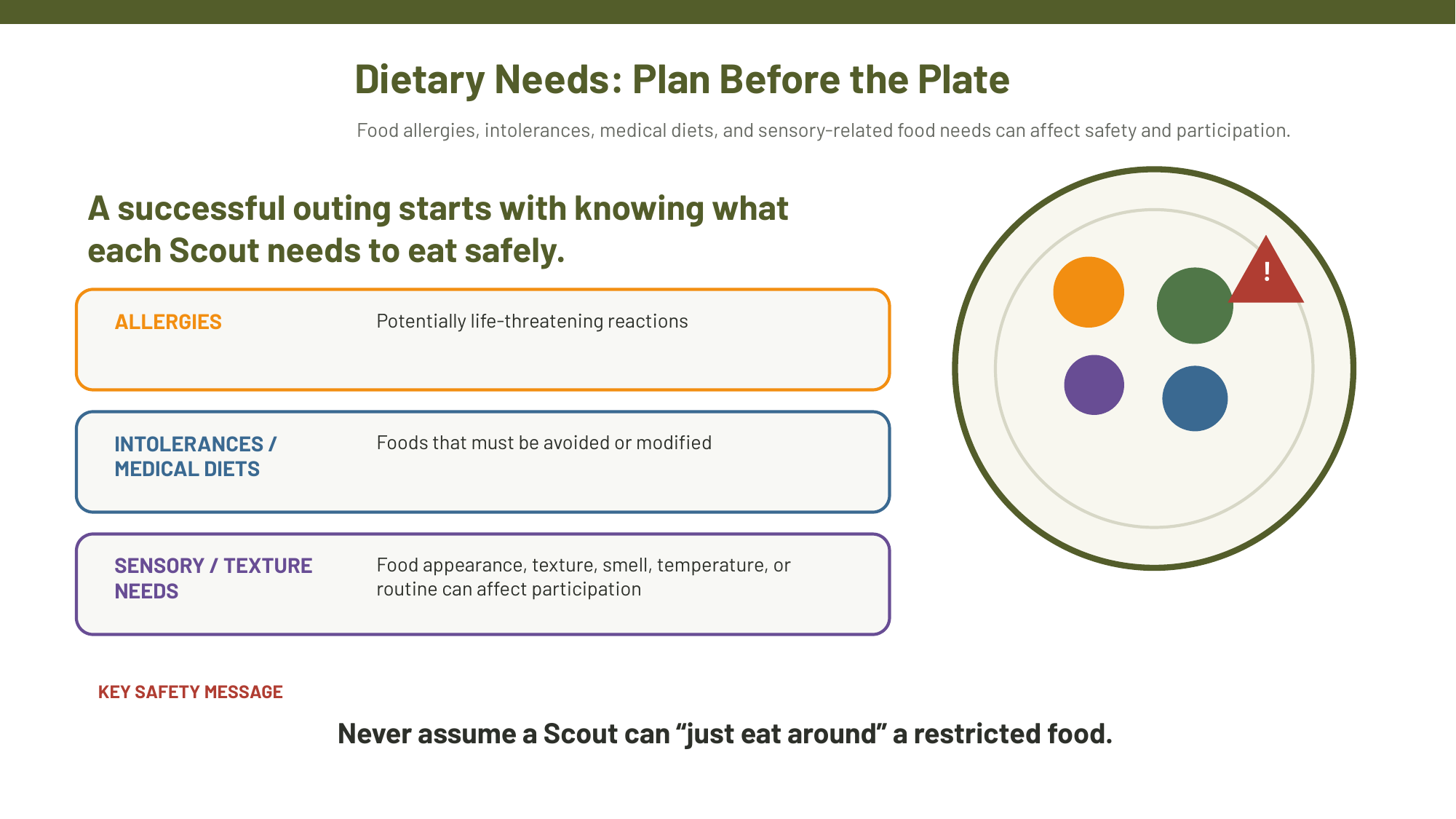

Dietary Needs: Plan Before the Plate
Food allergies, intolerances, medical diets, and sensory-related food needs can affect safety and participation.

A successful outing starts with knowing what each Scout needs to eat safely.

!

ALLERGIES
Potentially life-threatening reactions

INTOLERANCES / MEDICAL DIETS
Foods that must be avoided or modified

SENSORY / TEXTURE NEEDS
Food appearance, texture, smell, temperature, or routine can affect participation
KEY SAFETY MESSAGE
Never assume a Scout can “just eat around” a restricted food.